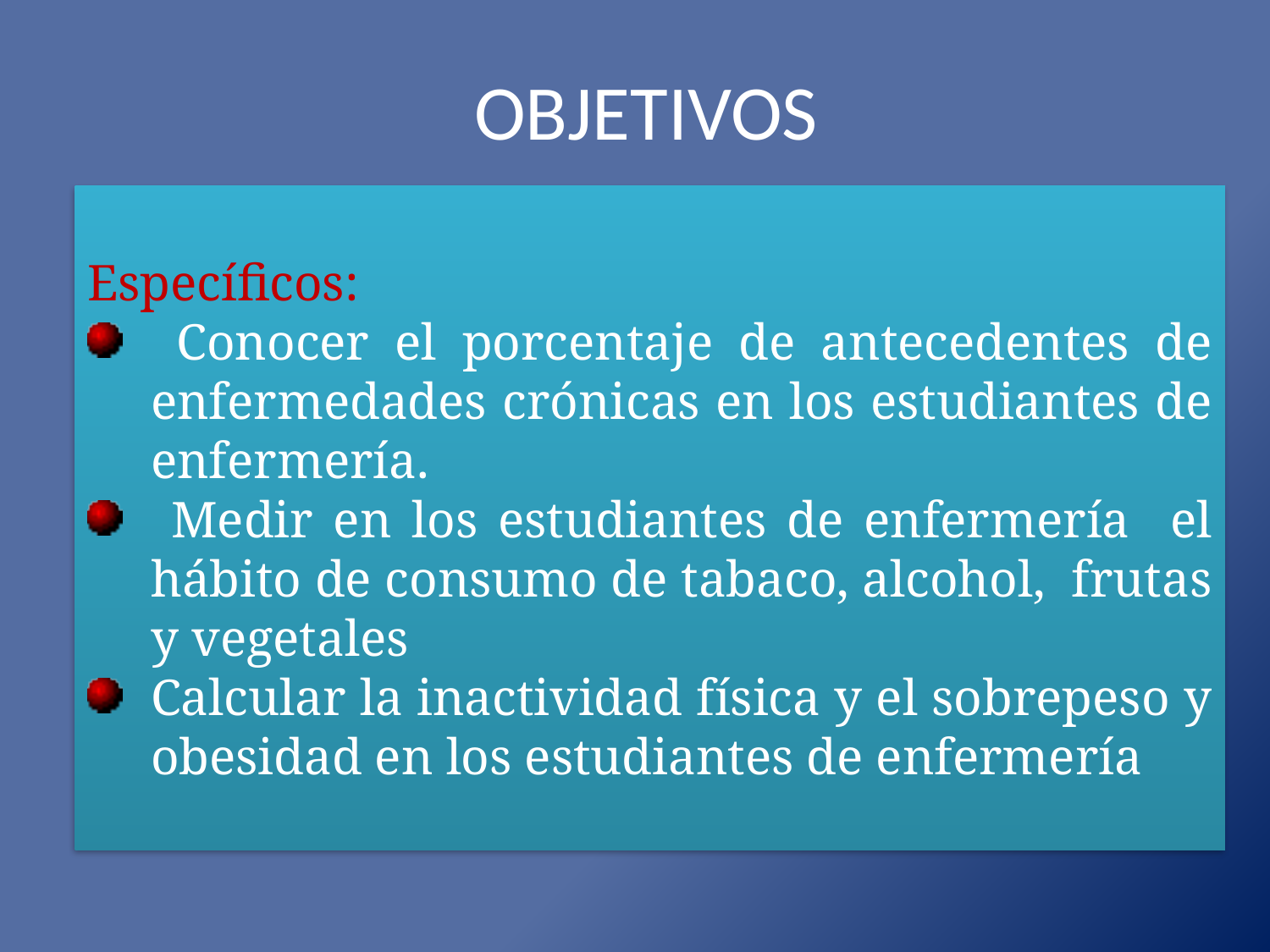

# OBJETIVOS

Específicos:
 Conocer el porcentaje de antecedentes de enfermedades crónicas en los estudiantes de enfermería.
 Medir en los estudiantes de enfermería  el hábito de consumo de tabaco, alcohol,  frutas y vegetales
Calcular la inactividad física y el sobrepeso y obesidad en los estudiantes de enfermería